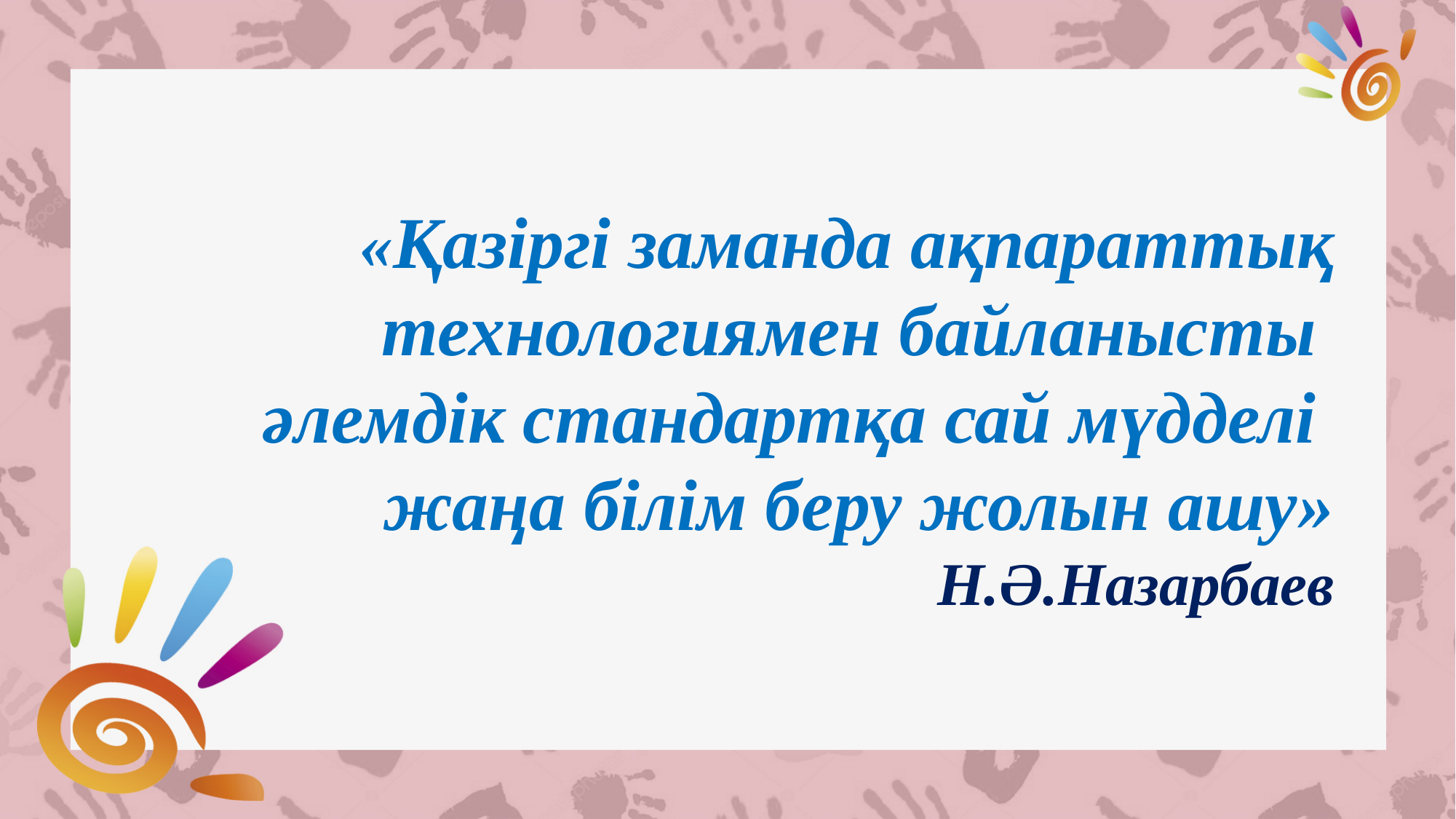

«Қазіргі заманда ақпараттық
технологиямен байланысты
әлемдік стандартқа сай мүдделі
жаңа білім беру жолын ашу»
Н.Ә.Назарбаев